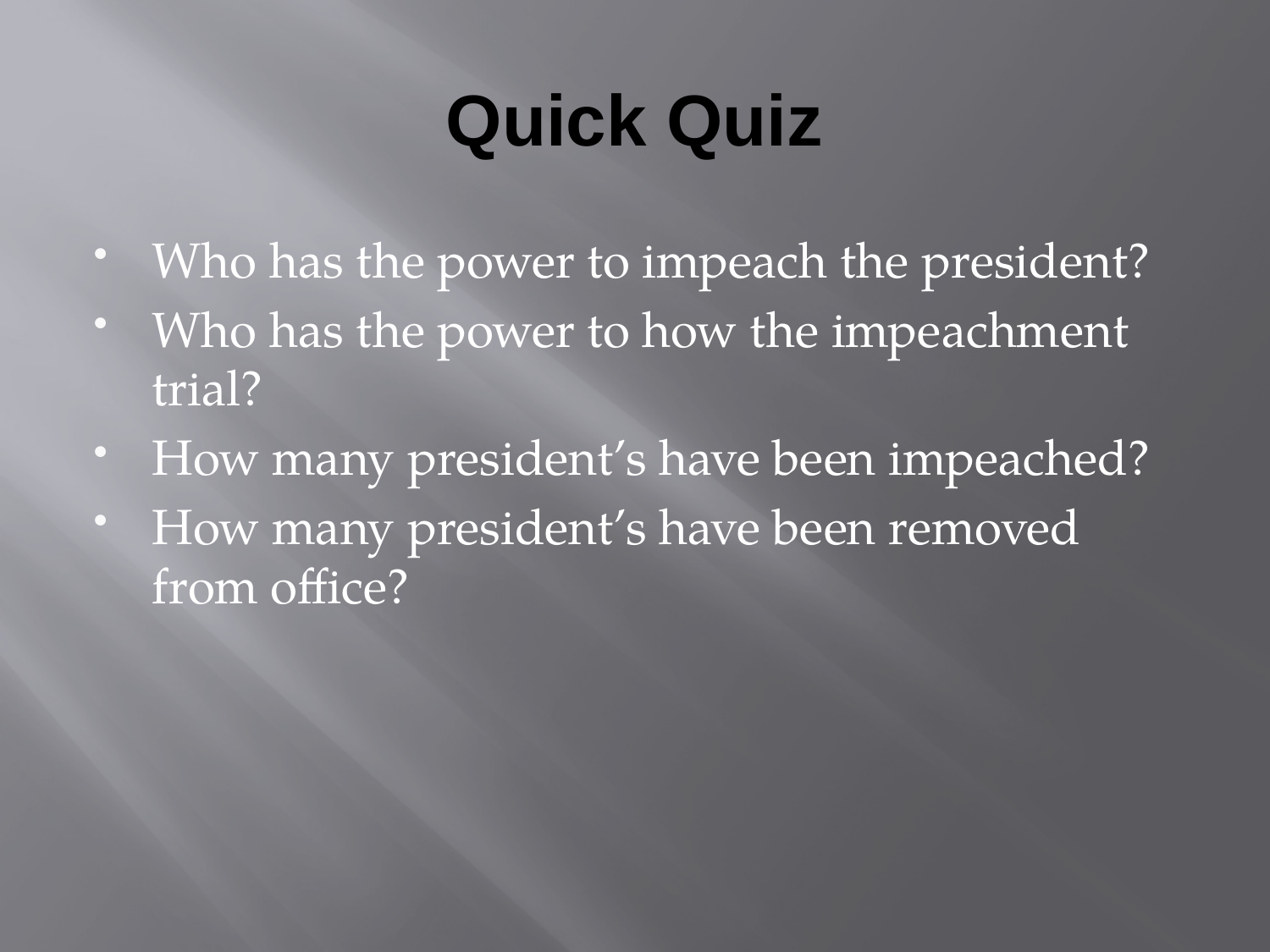

# Quick Quiz
Who has the power to impeach the president?
Who has the power to how the impeachment trial?
How many president’s have been impeached?
How many president’s have been removed from office?